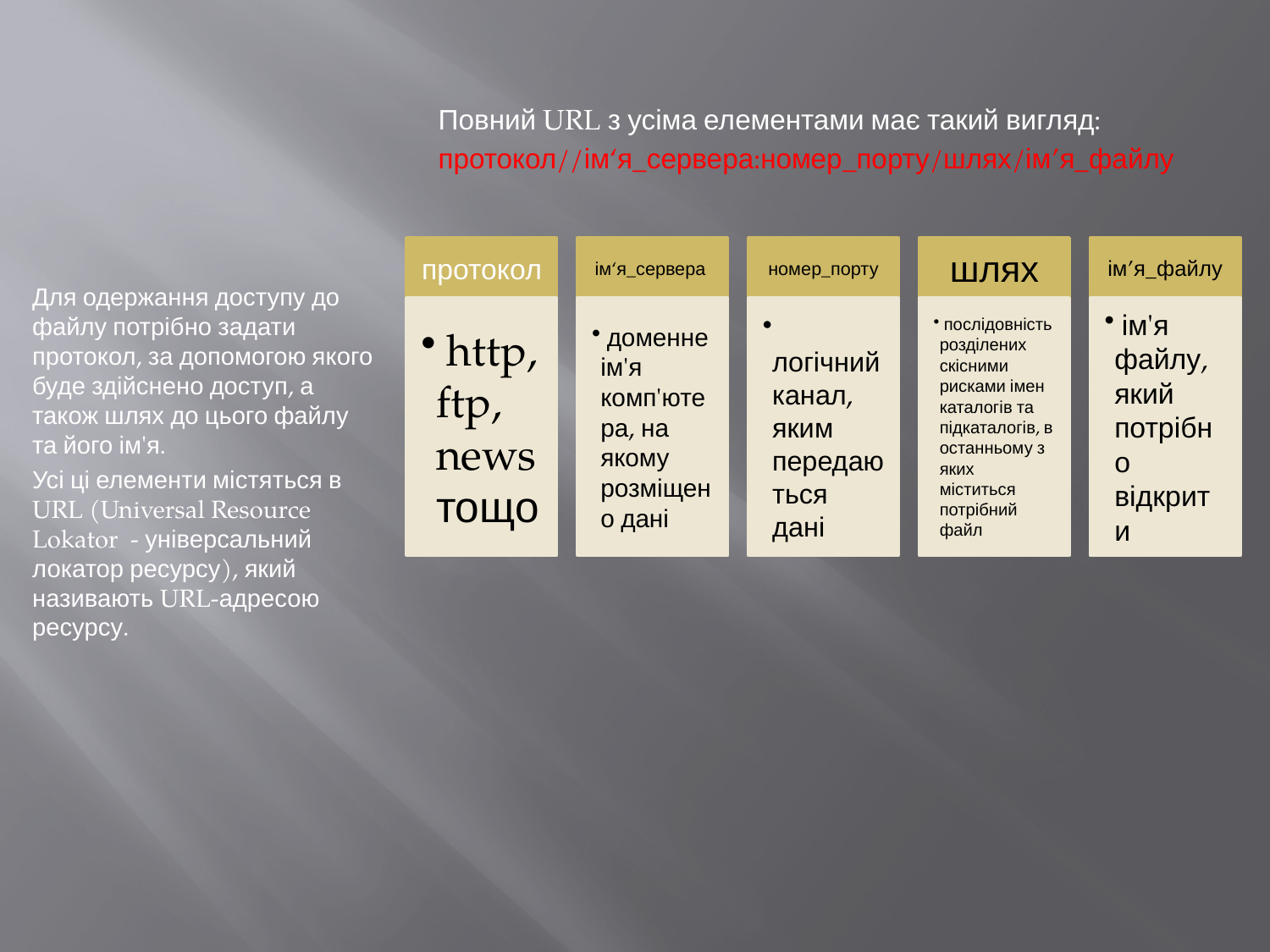

#
Повний URL з усіма елементами має такий вигляд:
протокол//ім‘я_сервера:номер_порту/шлях/ім’я_файлу

протокол
 http, ftp, news тощо
ім‘я_сервера
 доменне ім'я комп'ютера, на якому розміщено дані
номер_порту
 логічний канал, яким передаються дані
 послідовність розділених скісними рисками імен каталогів та підкаталогів, в останньому з яких міститься потрібний файл
 ім'я файлу, який потрібно відкрити
шлях
ім’я_файлу
Для одержання доступу до файлу потрібно задати протокол, за допомогою якого буде здійснено доступ, а також шлях до цього файлу  та його ім'я.
Усі ці елементи містяться в URL (Universal Resource Lokator  - універсальний локатор ресурсу), який називають URL-адресою ресурсу.